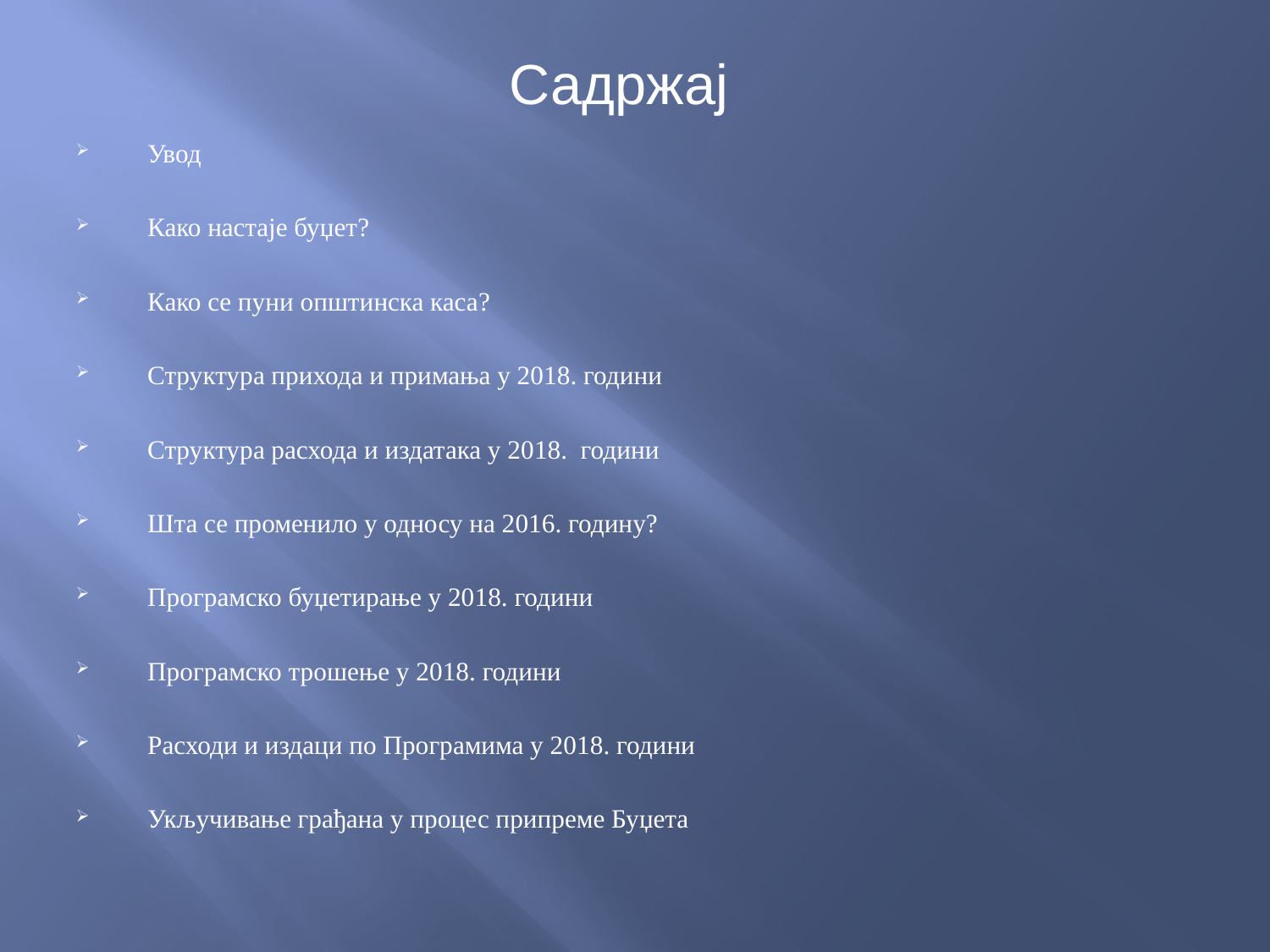

Садржај

Увод

Како настаје буџет?

Како се пуни општинска каса?

Структура прихода и примања у 2018. години

Структура расхода и издатака у 2018.  години

Шта се променило у односу на 2016. годину?

Програмско буџетирање у 2018. години

Програмско трошење у 2018. години

Расходи и издаци по Програмима у 2018. години

Укључивање грађана у процес припреме Буџета